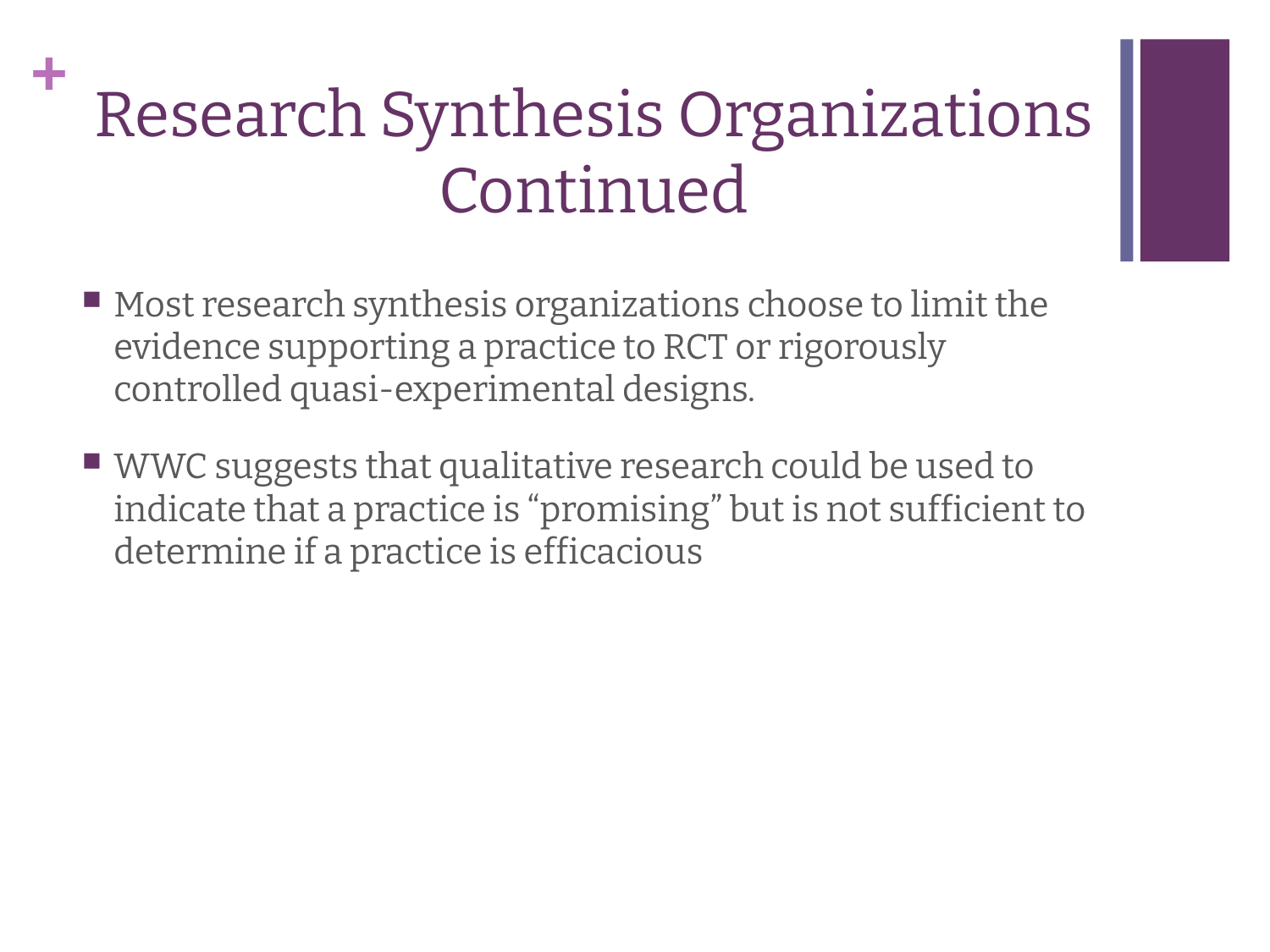

# Research Synthesis Organizations Continued
Most research synthesis organizations choose to limit the evidence supporting a practice to RCT or rigorously controlled quasi-experimental designs.
WWC suggests that qualitative research could be used to indicate that a practice is “promising” but is not sufficient to determine if a practice is efficacious